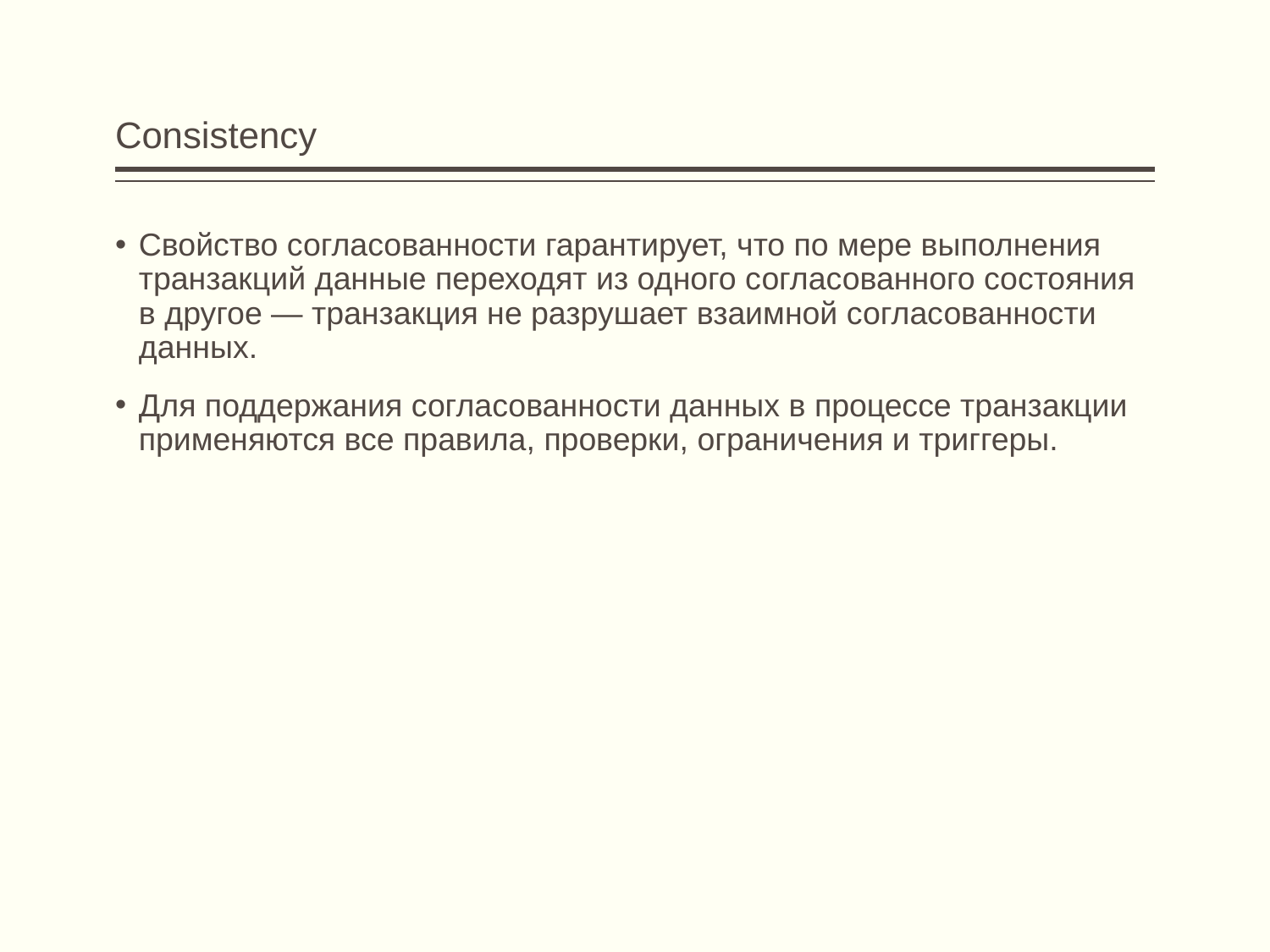

# Consistency
Свойство согласованности гарантирует, что по мере выполнения транзакций данные переходят из одного согласованного состояния в другое — транзакция не разрушает взаимной согласованности данных.
Для поддержания согласованности данных в процессе транзакции применяются все правила, проверки, ограничения и триггеры.